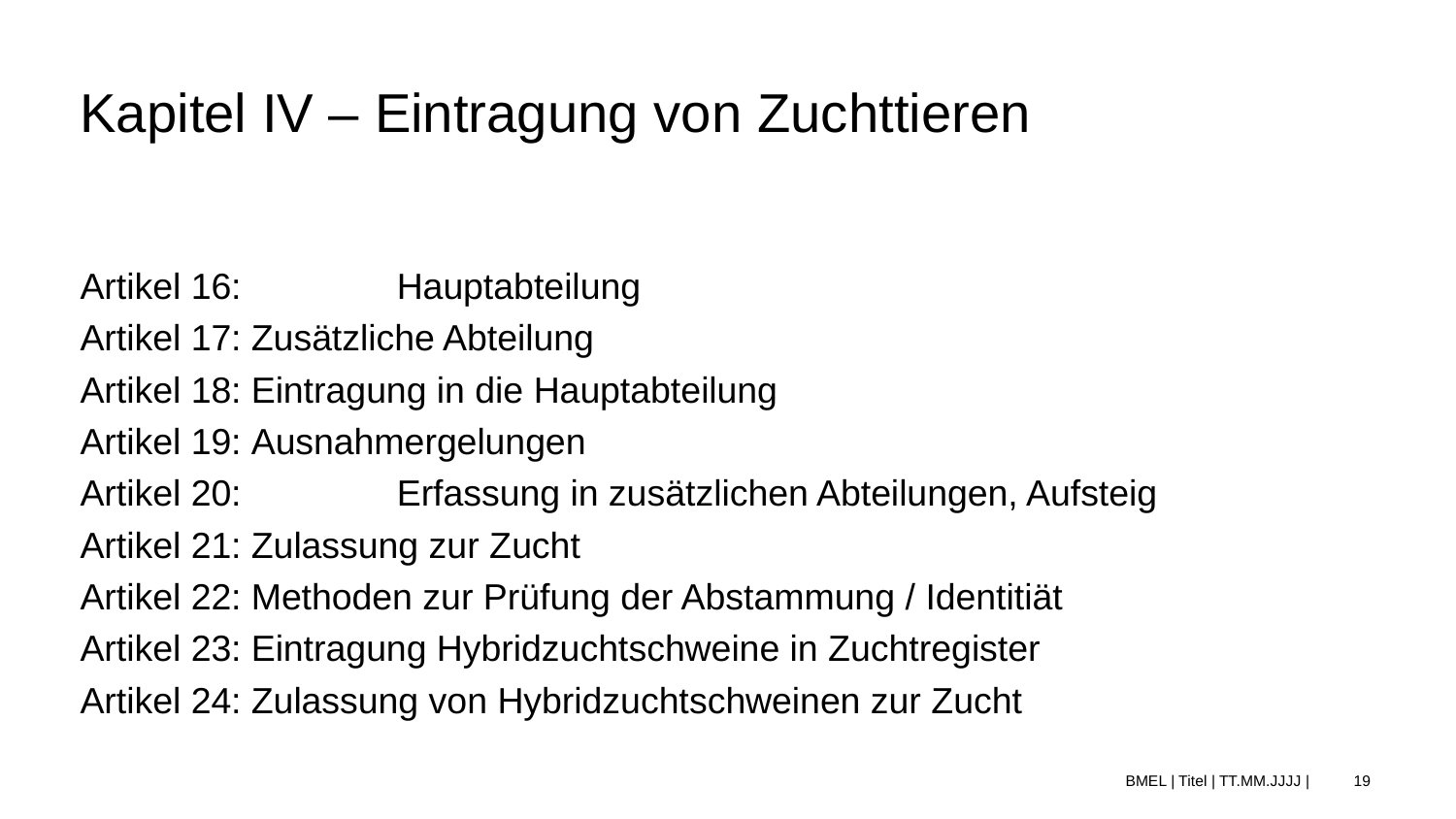

# Kapitel IV – Eintragung von Zuchttieren
Artikel 16: 	Hauptabteilung
Artikel 17:	Zusätzliche Abteilung
Artikel 18:	Eintragung in die Hauptabteilung
Artikel 19:	Ausnahmergelungen
Artikel 20: 	Erfassung in zusätzlichen Abteilungen, Aufsteig
Artikel 21:	Zulassung zur Zucht
Artikel 22:	Methoden zur Prüfung der Abstammung / Identitiät
Artikel 23:	Eintragung Hybridzuchtschweine in Zuchtregister
Artikel 24:	Zulassung von Hybridzuchtschweinen zur Zucht

BMEL | Titel | TT.MM.JJJJ |
19